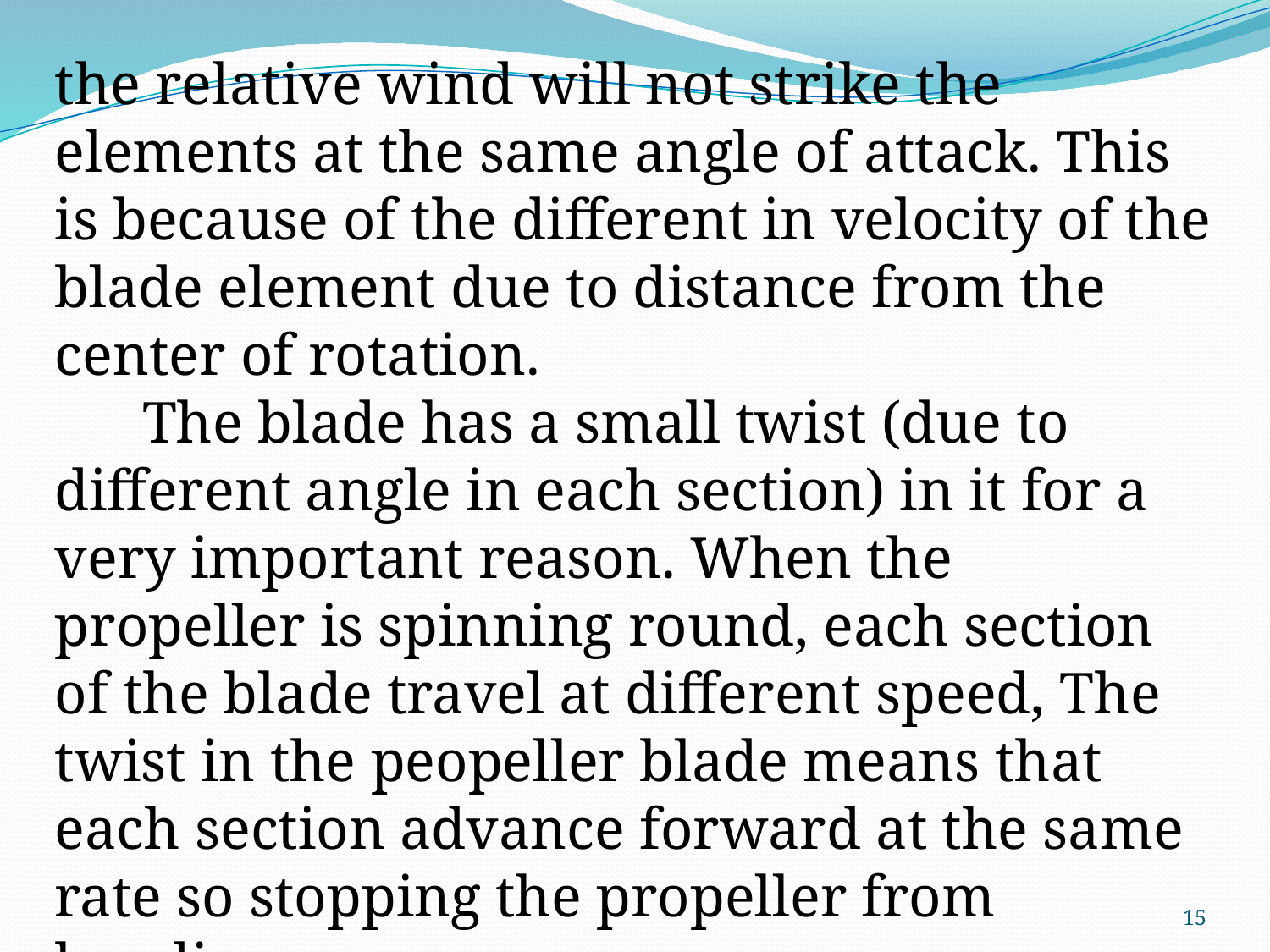

the relative wind will not strike the elements at the same angle of attack. This is because of the different in velocity of the blade element due to distance from the center of rotation.
      The blade has a small twist (due to different angle in each section) in it for a very important reason. When the propeller is spinning round, each section of the blade travel at different speed, The twist in the peopeller blade means that each section advance forward at the same rate so stopping the propeller from bending.
15